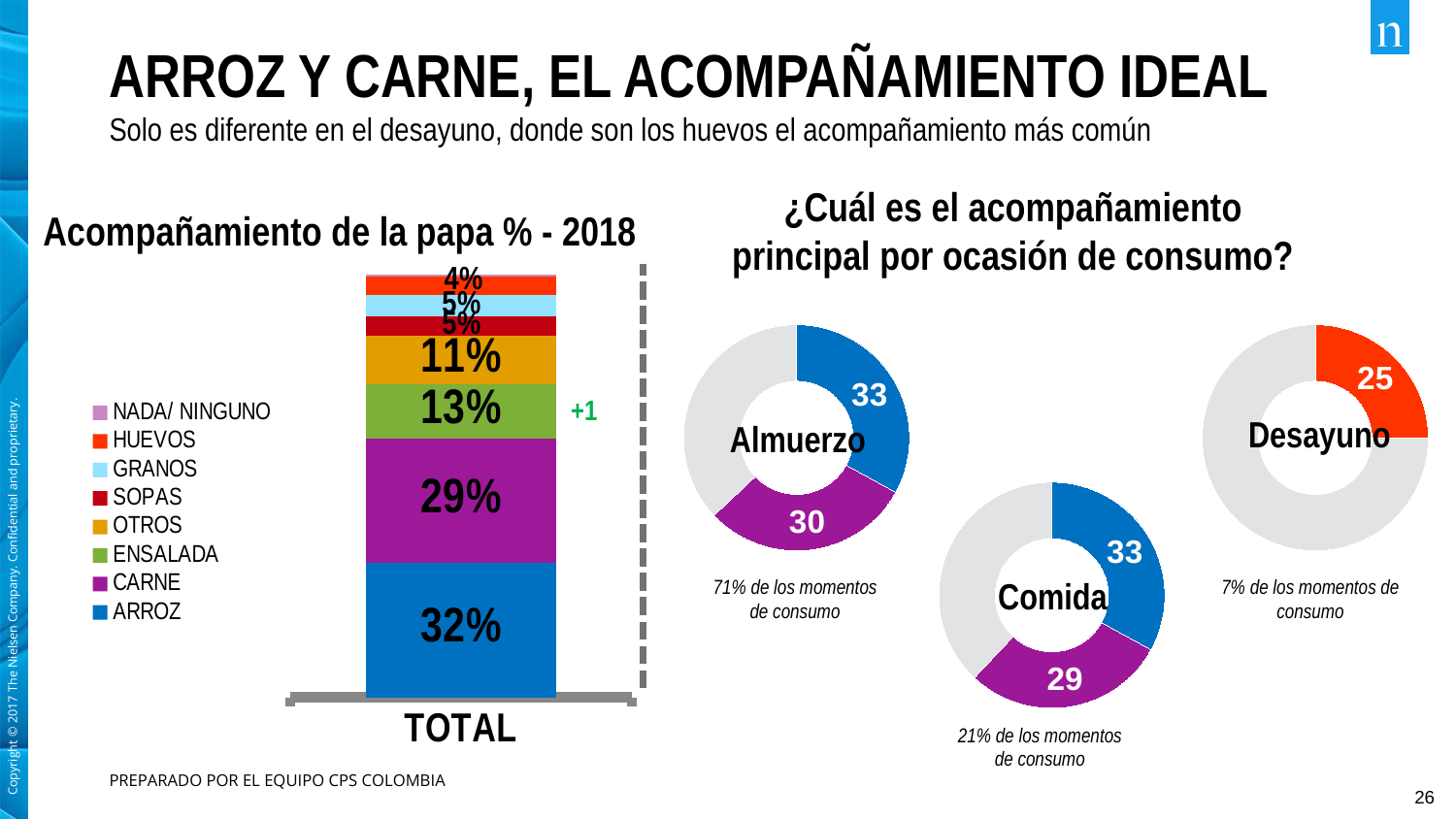

# ARROZ Y CARNE, EL ACOMPAÑAMIENTO IDEAL
Solo es diferente en el desayuno, donde son los huevos el acompañamiento más común
¿Cuál es el acompañamiento principal por ocasión de consumo?
Acompañamiento de la papa % - 2018

### Chart

| Category | Sales |
|---|---|
| ARROZ | 33.0 |
| CARNE | 30.0 |
| OTROS | 37.0 |

### Chart

| Category | Sales |
|---|---|
| HUEVOS | 25.0 |
| OTROS | 75.0 |

### Chart

| Category | ARROZ | CARNE | ENSALADA | OTROS | SOPAS | GRANOS | HUEVOS | NADA/ NINGUNO |
|---|---|---|---|---|---|---|---|---|
| TOTAL | 0.318428385474092 | 0.29180250514995 | 0.130004720711871 | 0.114792242523907 | 0.0451438932901432 | 0.0505743524148321 | 0.042353061255948 | 0.00690083917925735 |
+1
Desayuno
Almuerzo

### Chart

| Category | Sales |
|---|---|
| ARROZ | 33.0 |
| CARNE | 29.0 |
| OTROS | 38.0 |
Comida
71% de los momentos de consumo
7% de los momentos de consumo
21% de los momentos de consumo
PREPARADO POR EL EQUIPO CPS COLOMBIA